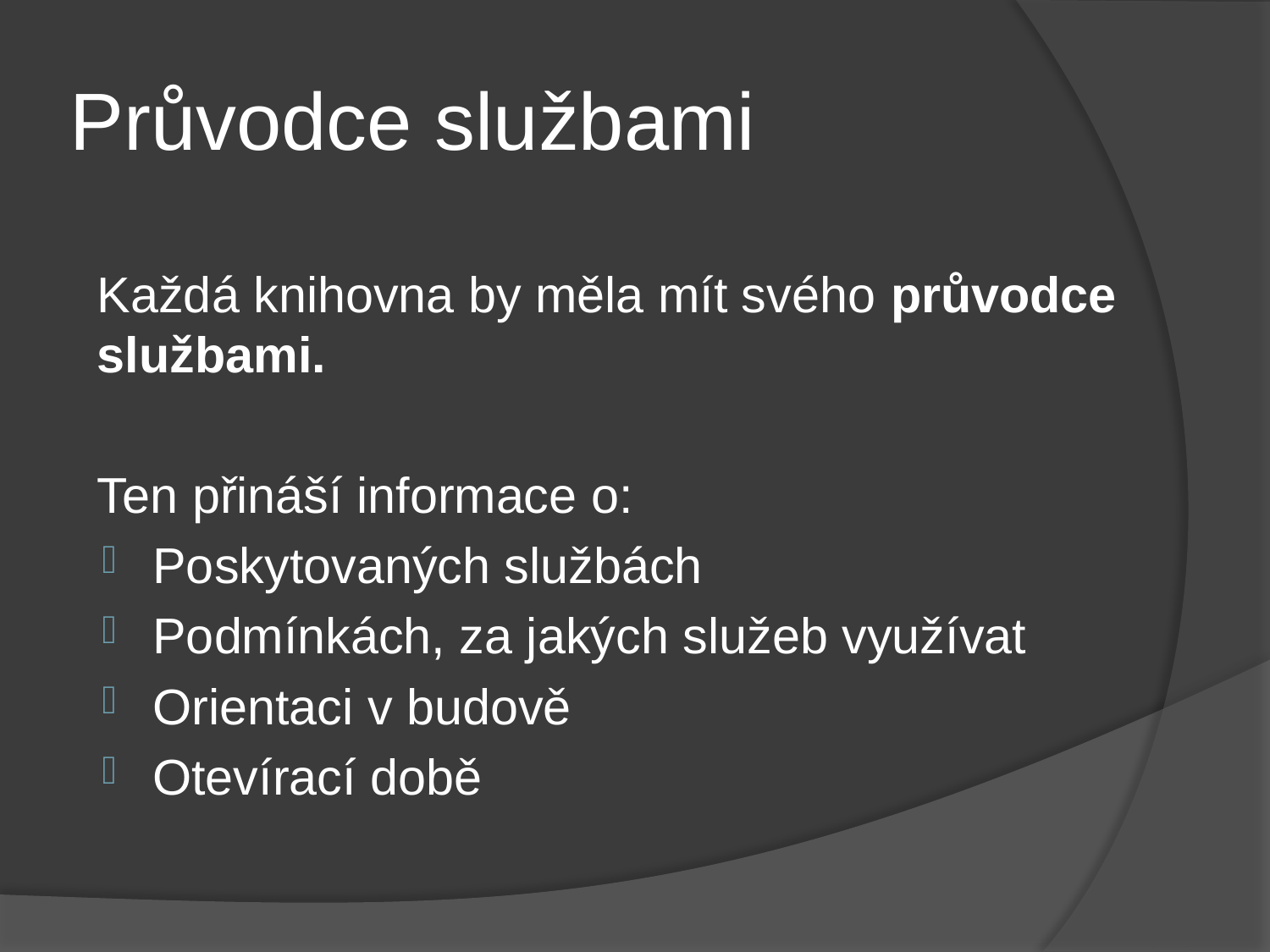

# Průvodce službami
Každá knihovna by měla mít svého průvodce službami.

Ten přináší informace o:
Poskytovaných službách
Podmínkách, za jakých služeb využívat
Orientaci v budově
Otevírací době